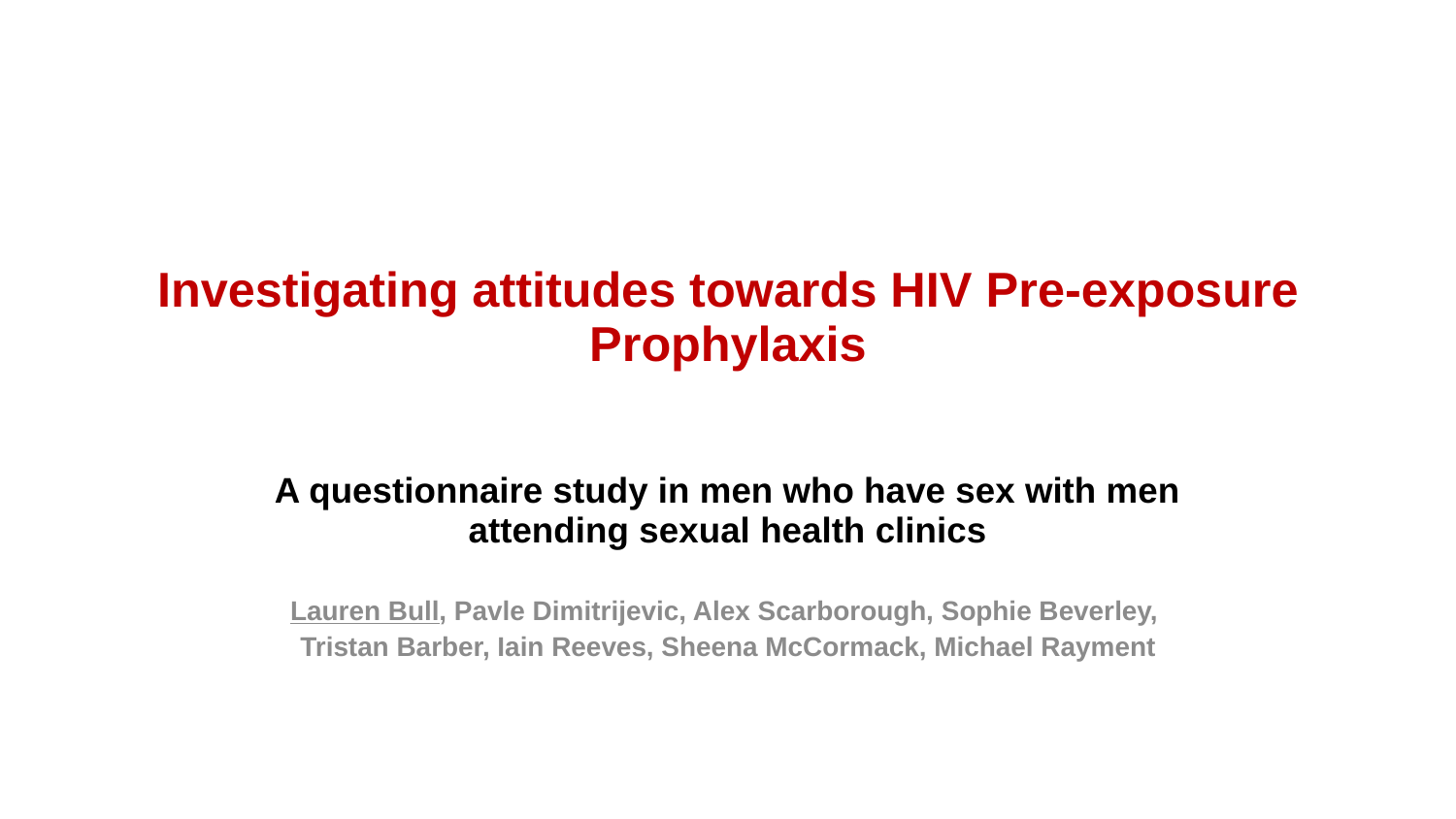

# Investigating attitudes towards HIV Pre-exposure Prophylaxis
A questionnaire study in men who have sex with men attending sexual health clinics

Lauren Bull, Pavle Dimitrijevic, Alex Scarborough, Sophie Beverley,
Tristan Barber, Iain Reeves, Sheena McCormack, Michael Rayment